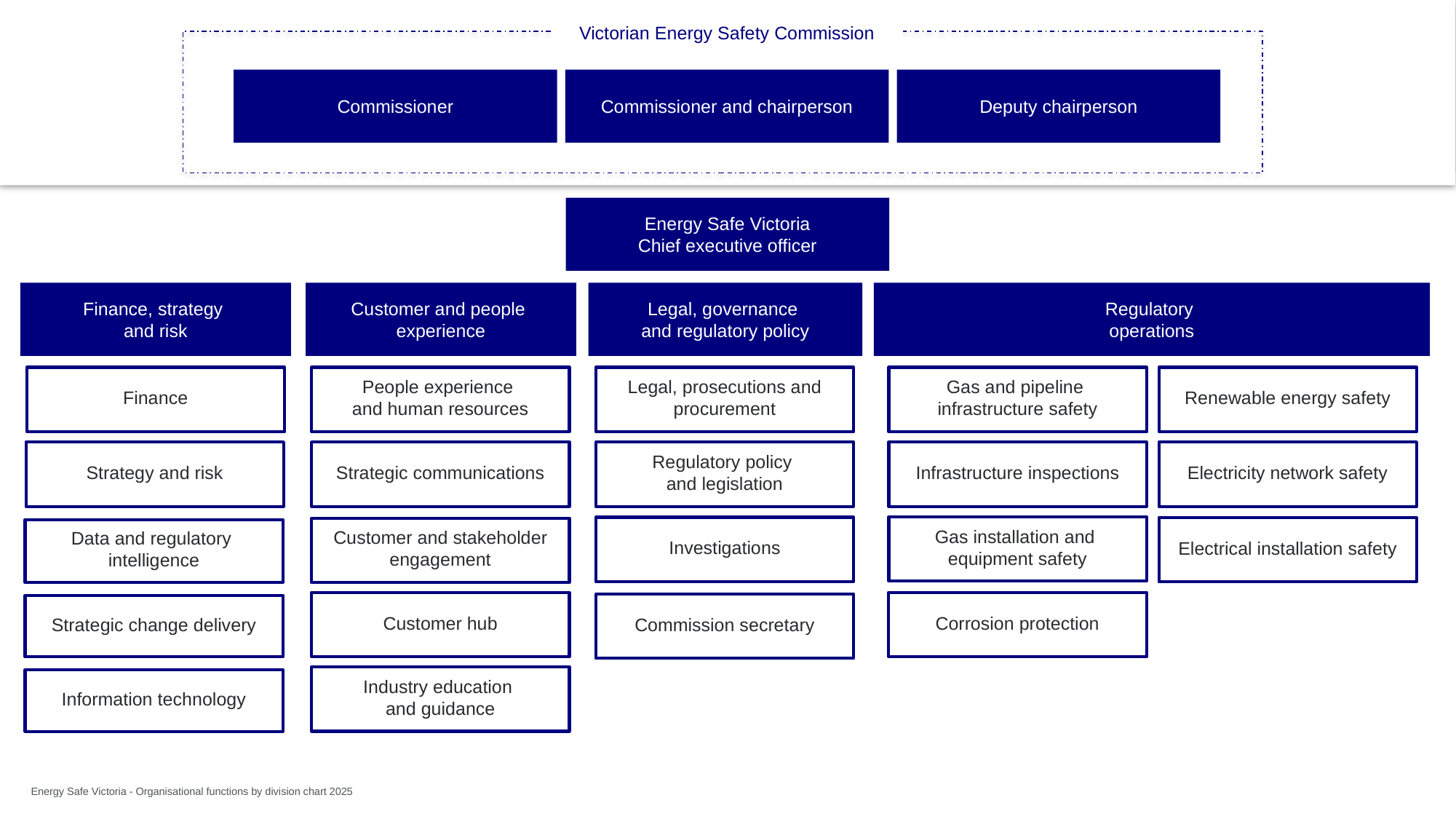

Victorian Energy Safety Commission

Commissioner
Commissioner and chairperson
Deputy chairperson
Energy Safe Victoria
Chief executive officer
Finance, strategy
and risk
Customer and people
experience
Legal, governance
and regulatory policy
Regulatory
operations
Finance
People experience
and human resources
Legal, prosecutions and procurement
Gas and pipeline
infrastructure safety
Renewable energy safety
Strategy and risk
Strategic communications
Regulatory policy
and legislation
Electricity network safety
Infrastructure inspections
Gas installation and
equipment safety
Investigations
Electrical installation safety
Customer and stakeholder engagement
Data and regulatory
intelligence
Customer hub
Corrosion protection
Commission secretary
Strategic change delivery
Industry education
and guidance
Information technology
Energy Safe Victoria - Organisational functions by division chart 2025